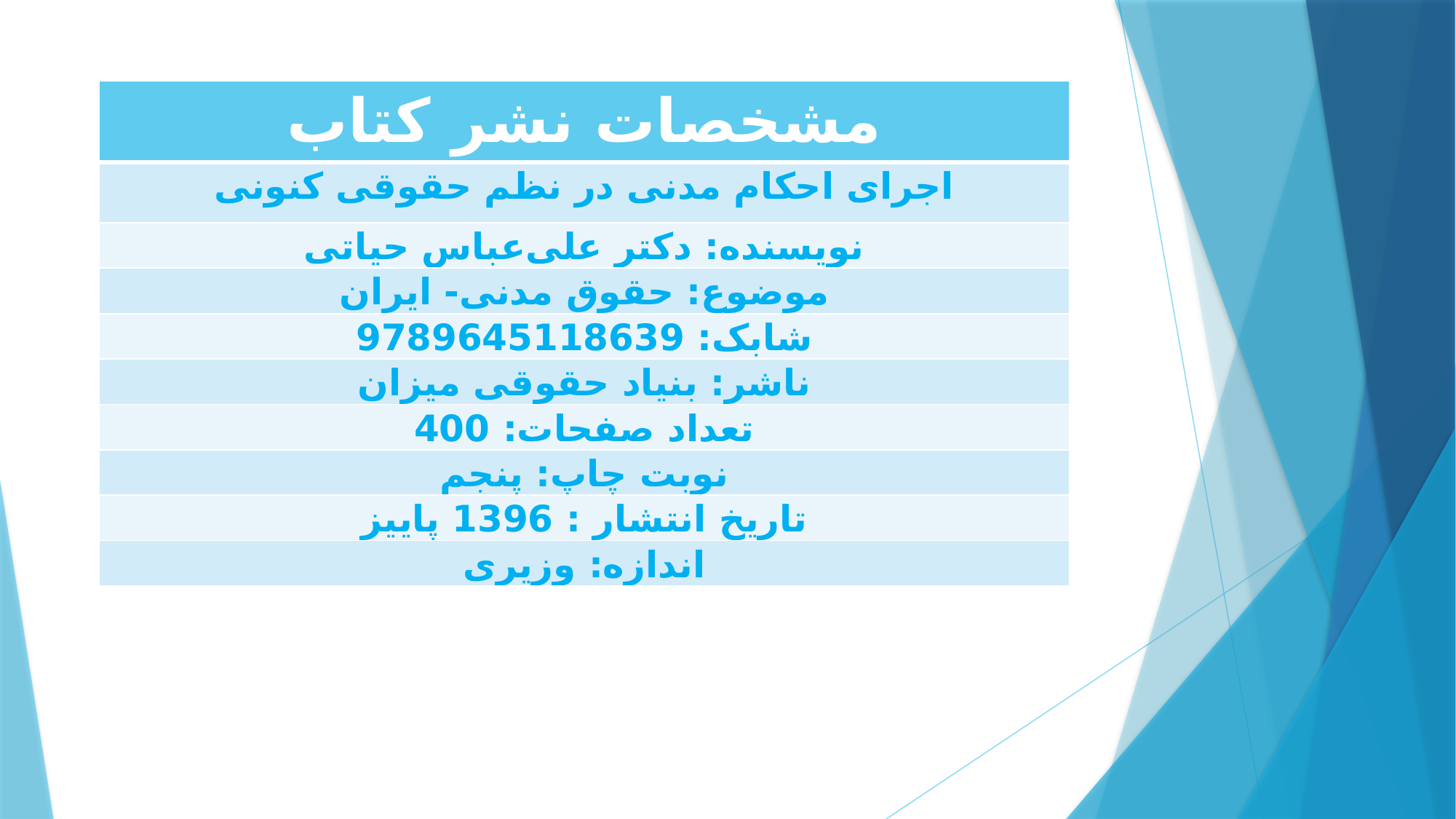

| مشخصات نشر کتاب |
| --- |
| اجرای احکام مدنی در نظم حقوقی کنونی |
| نویسنده: دکتر علی‌عباس حیاتی |
| موضوع: حقوق مدنی- ایران |
| شابک: 9789645118639 |
| ناشر: بنیاد حقوقی میزان |
| تعداد صفحات: 400 |
| نوبت چاپ: پنجم |
| تاریخ انتشار : 1396 پاییز |
| اندازه: وزیری |